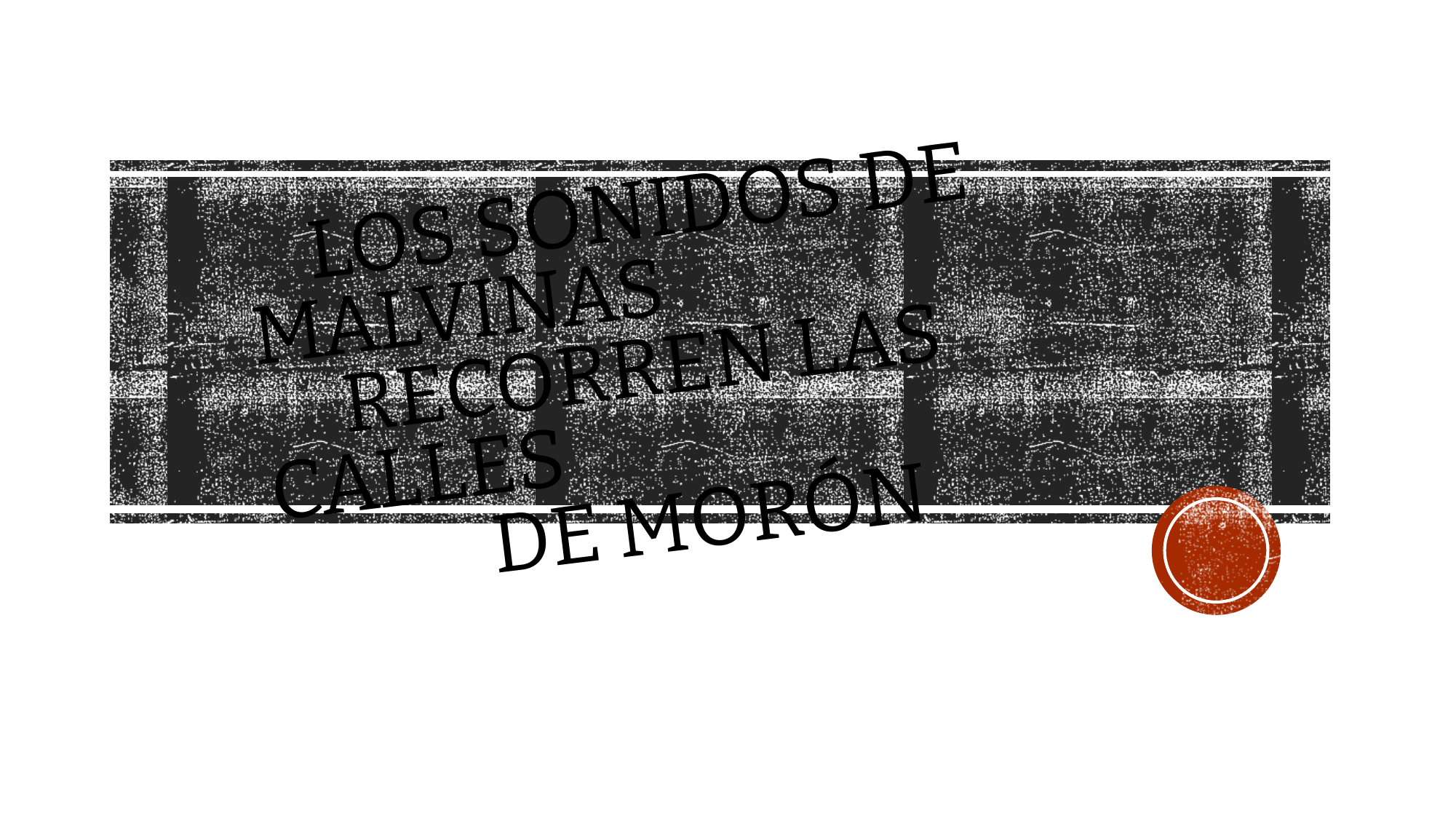

# Los sonidos de Malvinas Recorren las calles De Morón